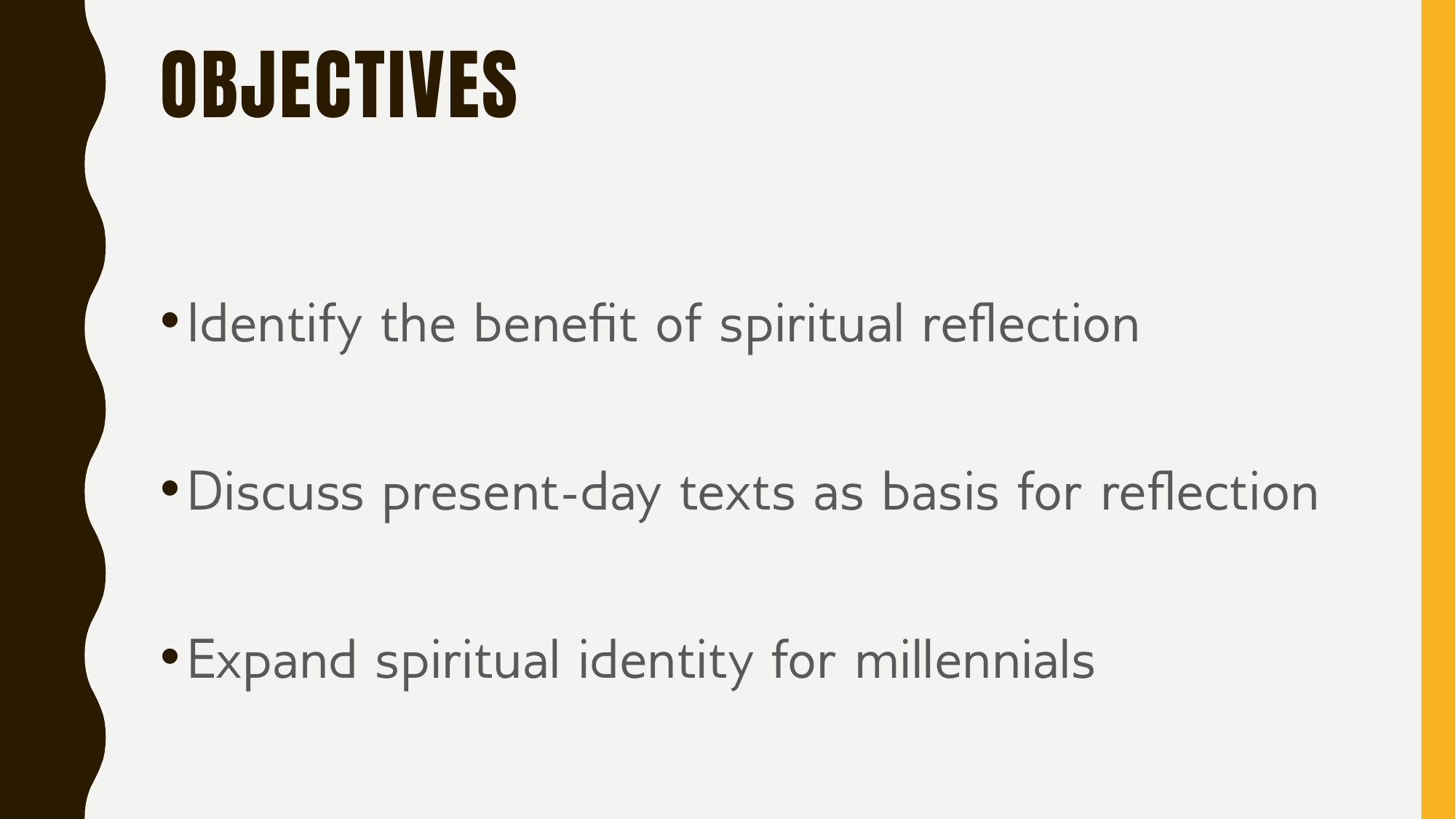

# objectives
Identify the benefit of spiritual reflection

Discuss present-day texts as basis for reflection

Expand spiritual identity for millennials